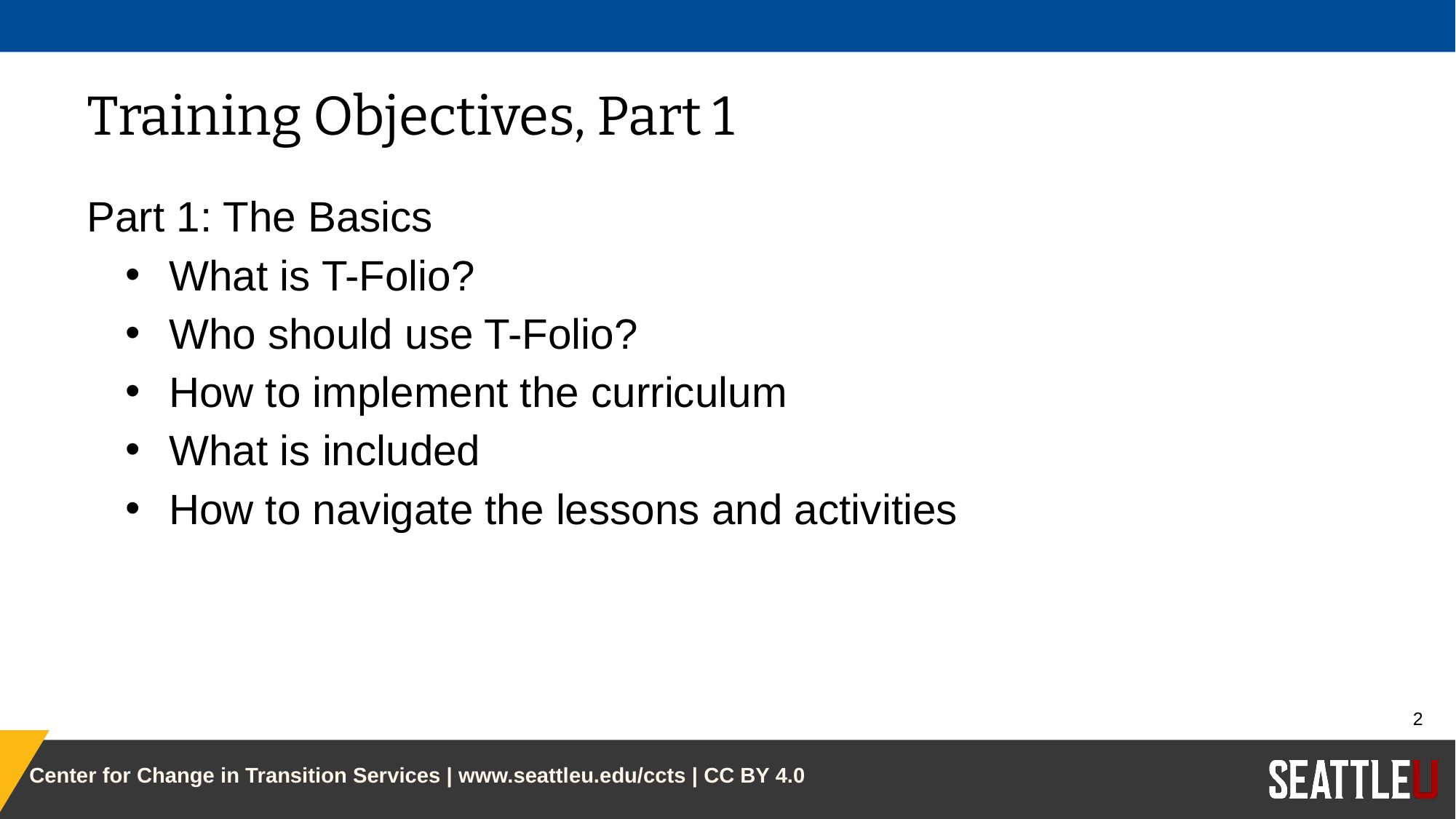

# Training Objectives, Part 1
Part 1: The Basics
What is T-Folio?
Who should use T-Folio?
How to implement the curriculum
What is included
How to navigate the lessons and activities
2